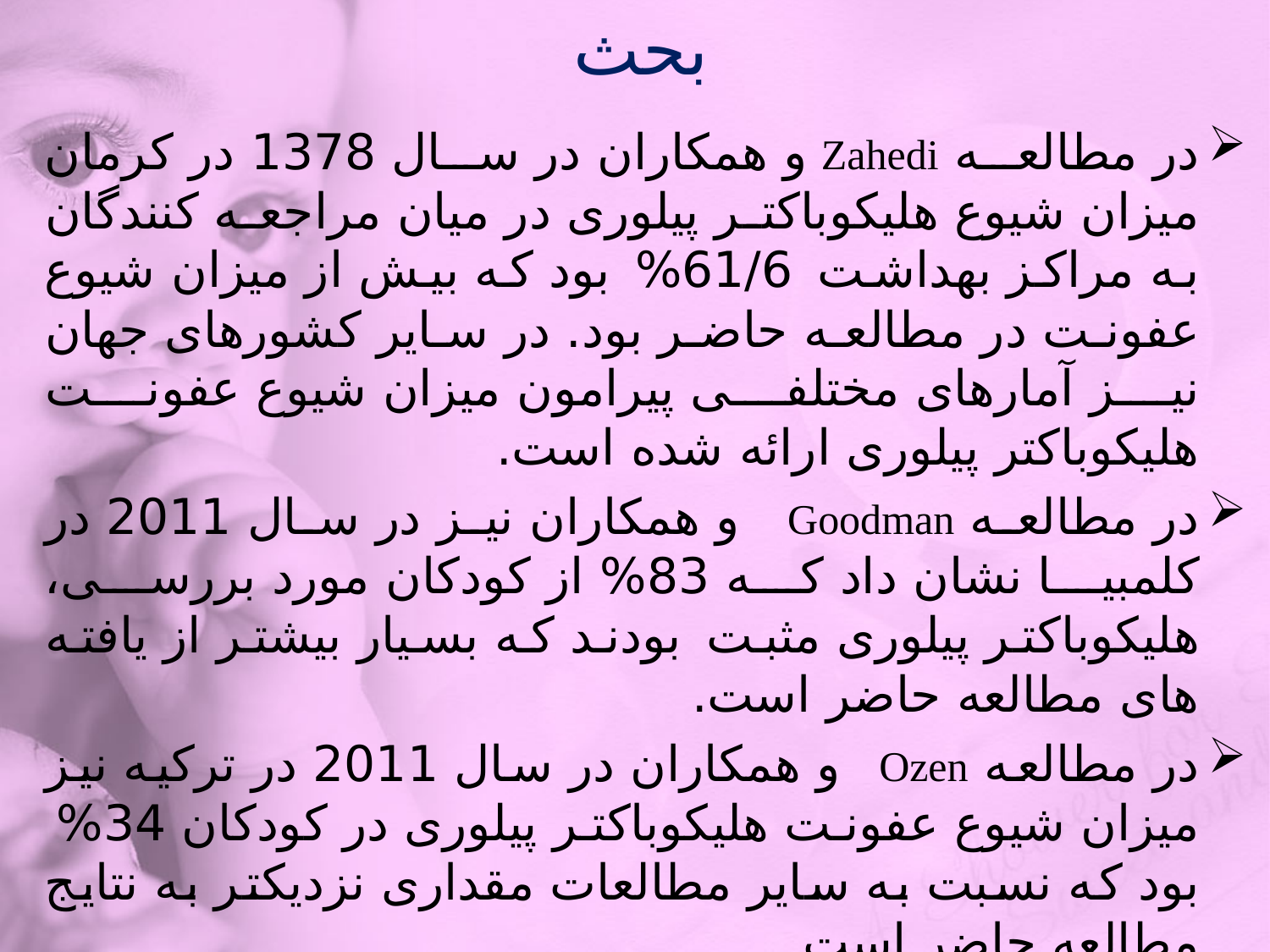

# بحث
در مطالعه Zahedi و همکاران در سال 1378 در کرمان میزان شیوع هلیکوباکتر پیلوری در میان مراجعه کنندگان به مراکز بهداشت 61/6% بود که بیش از میزان شیوع عفونت در مطالعه حاضر بود. در سایر کشورهای جهان نیز آمارهای مختلفی پیرامون میزان شیوع عفونت هلیکوباکتر پیلوری ارائه شده است.
در مطالعه Goodman  و همکاران نیز در سال 2011 در کلمبیا نشان داد که 83% از کودکان مورد بررسی، هلیکوباکتر پیلوری مثبت بودند که بسیار بیشتر از یافته های مطالعه حاضر است.
در مطالعه Ozen  و همکاران در سال 2011 در ترکیه نیز میزان شیوع عفونت هلیکوباکتر پیلوری در کودکان 34% بود که نسبت به سایر مطالعات مقداری نزدیکتر به نتایج مطالعه حاضر است.
در مطالعه Farid و همکاران در سال 2011 در مصر نیز آزمایش الایزای مدفوع 40% از کودکان هلیکوباکترپیلوری مثبت بود که بیش از میزان عفونت در کودکان مورد بررسی در مطالعه حاضر بود.